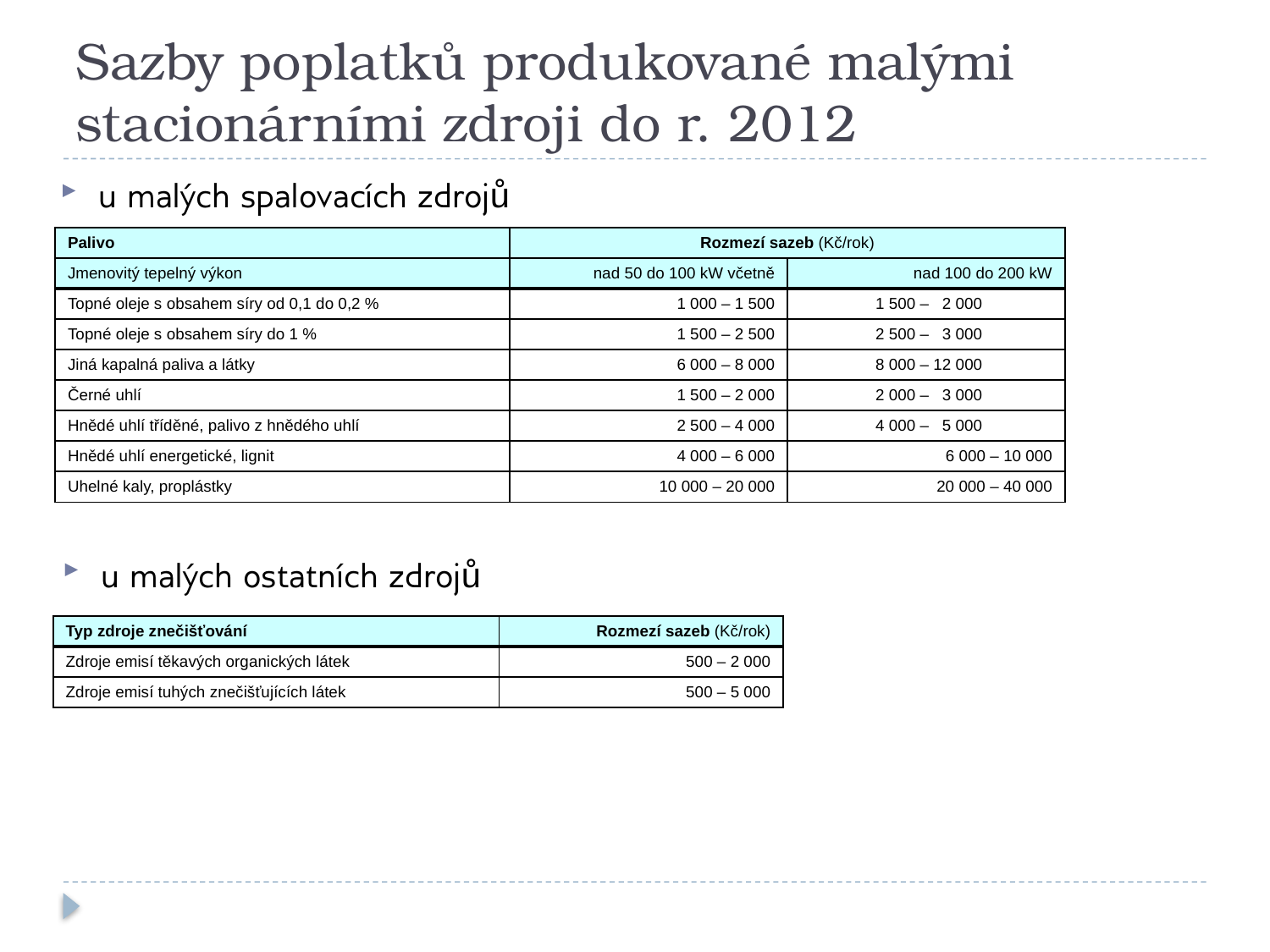

# Sazby poplatků produkované malými stacionárními zdroji do r. 2012
u malých spalovacích zdrojů
| Palivo | Rozmezí sazeb (Kč/rok) |  |
| --- | --- | --- |
| Jmenovitý tepelný výkon | nad 50 do 100 kW včetně | nad 100 do 200 kW |
| Topné oleje s obsahem síry od 0,1 do 0,2 % | 1 000 – 1 500 | 1 500 – 2 000 |
| Topné oleje s obsahem síry do 1 % | 1 500 – 2 500 | 2 500 – 3 000 |
| Jiná kapalná paliva a látky | 6 000 – 8 000 | 8 000 – 12 000 |
| Černé uhlí | 1 500 – 2 000 | 2 000 – 3 000 |
| Hnědé uhlí tříděné, palivo z hnědého uhlí | 2 500 – 4 000 | 4 000 – 5 000 |
| Hnědé uhlí energetické, lignit | 4 000 – 6 000 | 6 000 – 10 000 |
| Uhelné kaly, proplástky | 10 000 – 20 000 | 20 000 – 40 000 |
u malých ostatních zdrojů
| Typ zdroje znečišťování | Rozmezí sazeb (Kč/rok) |
| --- | --- |
| Zdroje emisí těkavých organických látek | 500 – 2 000 |
| Zdroje emisí tuhých znečišťujících látek | 500 – 5 000 |